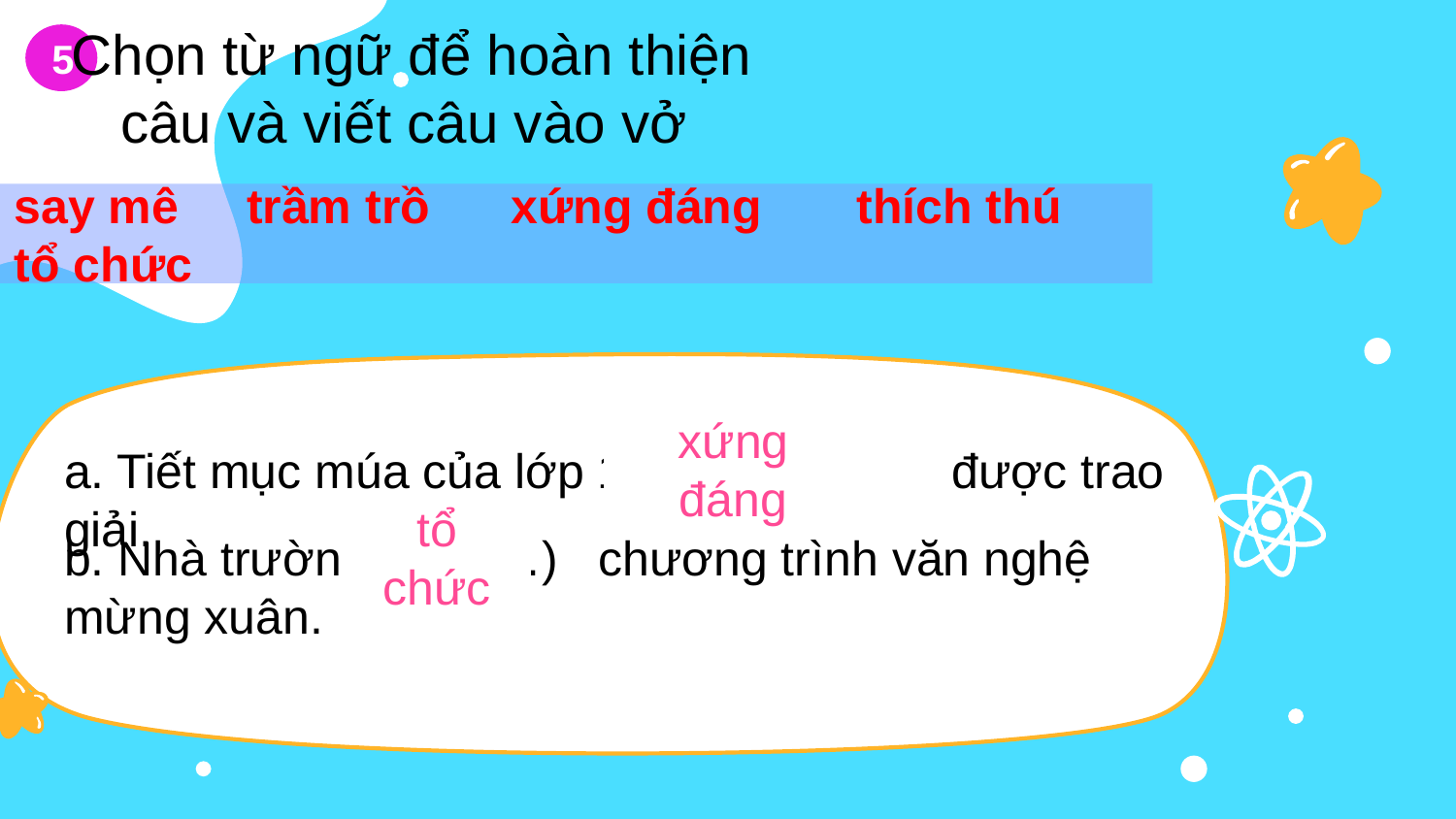

Chọn từ ngữ để hoàn thiện câu và viết câu vào vở
5

say mê     trầm trồ      xứng đáng       thích thú      tổ chức

xứng đáng
a. Tiết mục múa của lớp 1A     (…)           được trao giải.

b. Nhà trường        (…)   chương trình văn nghệ mừng xuân.
tổ chức